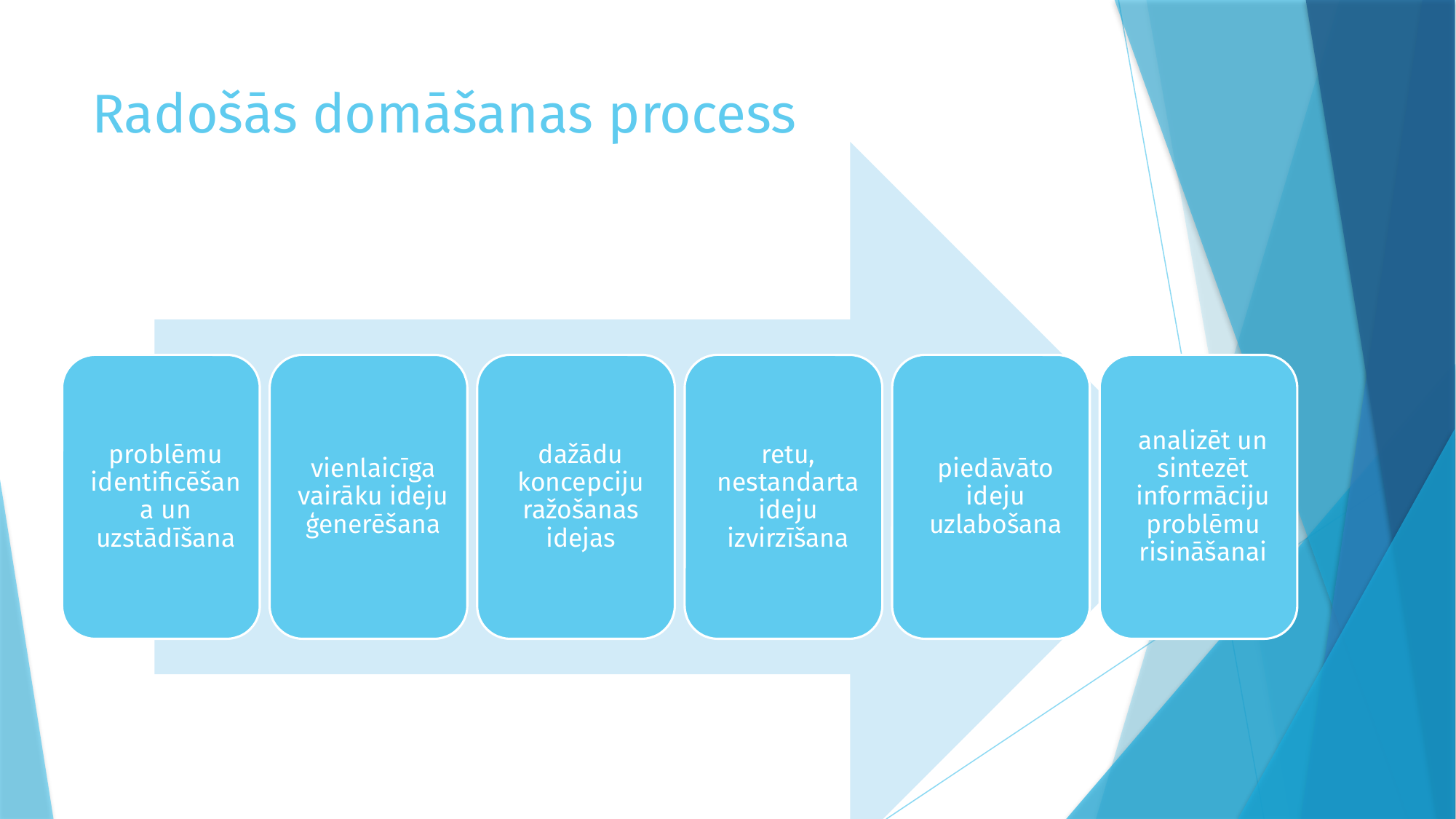

# Radošās domāšanas process
problēmu identificēšana un uzstādīšana
vienlaicīga vairāku ideju ģenerēšana
dažādu koncepciju ražošanas idejas
retu, nestandarta ideju izvirzīšana
piedāvāto ideju uzlabošana
analizēt un sintezēt informāciju problēmu risināšanai